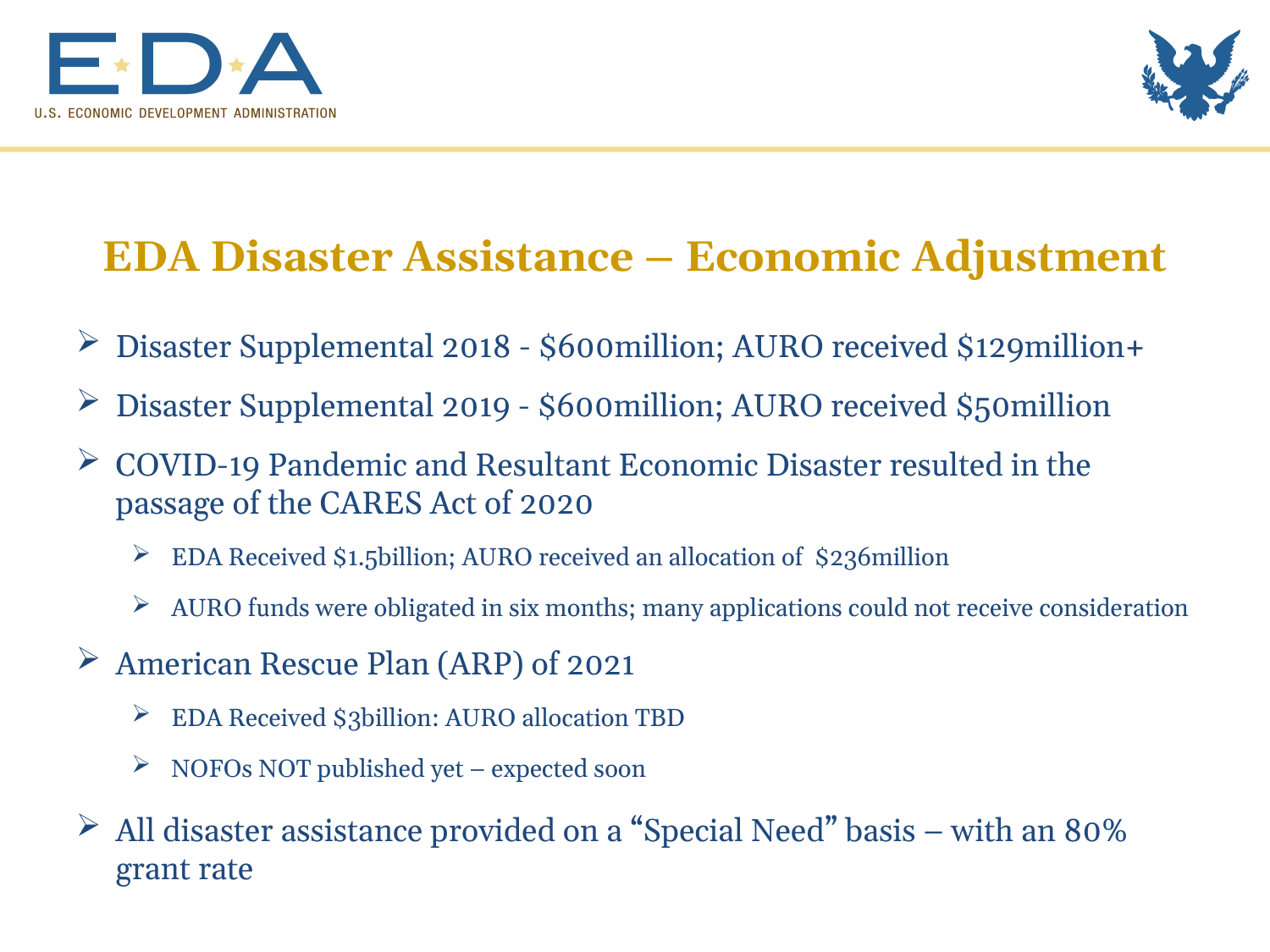

EDA Disaster Assistance – Economic Adjustment

Disaster Supplemental 2018 - $600million; AURO received $129million+
Disaster Supplemental 2019 - $600million; AURO received $50million
COVID-19 Pandemic and Resultant Economic Disaster resulted in the passage of the CARES Act of 2020
EDA Received $1.5billion; AURO received an allocation of  $236million
AURO funds were obligated in six months; many applications could not receive consideration
American Rescue Plan (ARP) of 2021
EDA Received $3billion: AURO allocation TBD
NOFOs NOT published yet – expected soon
All disaster assistance provided on a “Special Need” basis – with an 80% grant rate